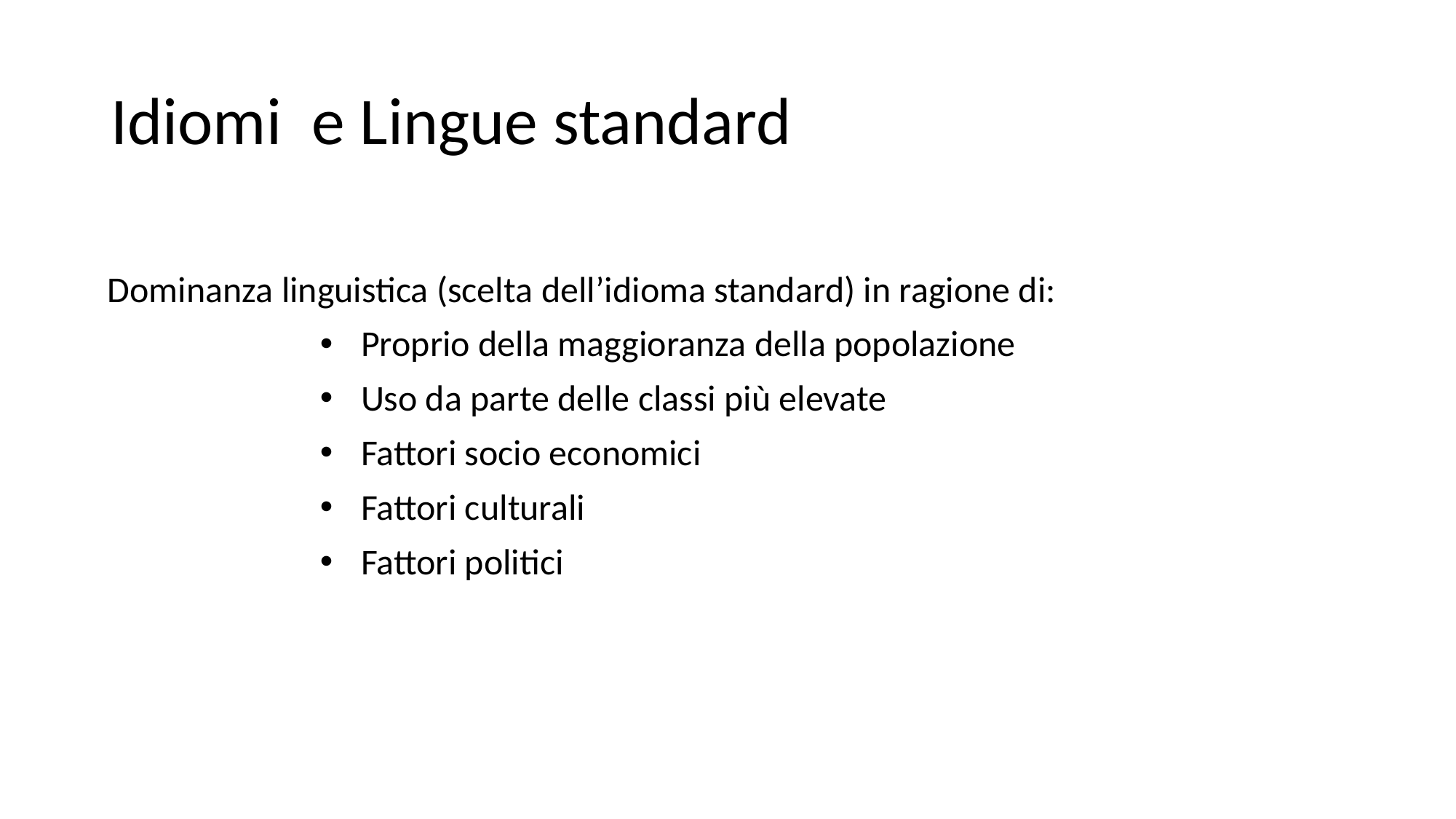

# Idiomi  e Lingue standard
Dominanza linguistica (scelta dell’idioma standard) in ragione di:
Proprio della maggioranza della popolazione
Uso da parte delle classi più elevate
Fattori socio economici
Fattori culturali
Fattori politici